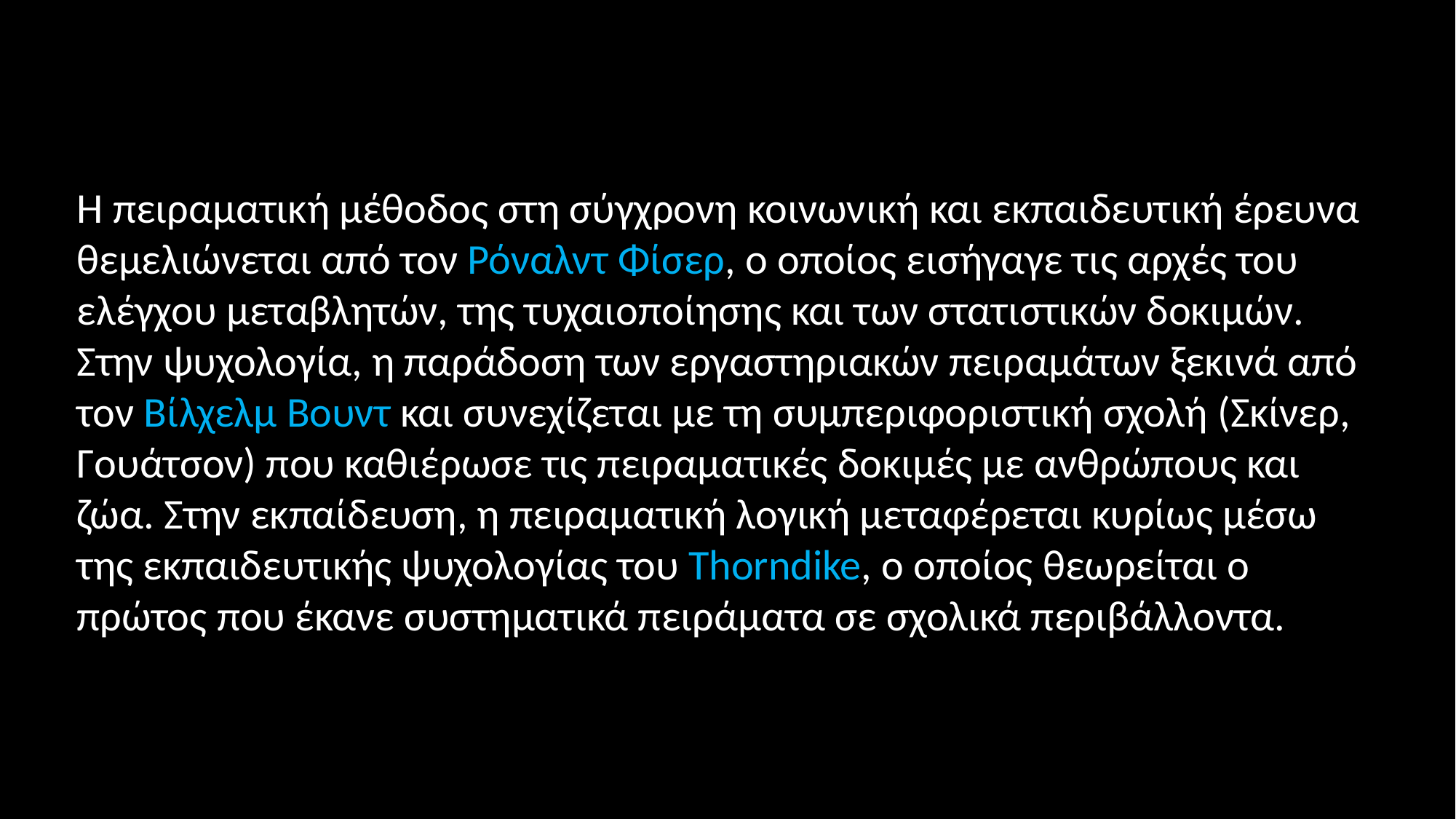

Η πειραματική μέθοδος στη σύγχρονη κοινωνική και εκπαιδευτική έρευνα θεμελιώνεται από τον Ρόναλντ Φίσερ, ο οποίος εισήγαγε τις αρχές του ελέγχου μεταβλητών, της τυχαιοποίησης και των στατιστικών δοκιμών. Στην ψυχολογία, η παράδοση των εργαστηριακών πειραμάτων ξεκινά από τον Βίλχελμ Βουντ και συνεχίζεται με τη συμπεριφοριστική σχολή (Σκίνερ, Γουάτσον) που καθιέρωσε τις πειραματικές δοκιμές με ανθρώπους και ζώα. Στην εκπαίδευση, η πειραματική λογική μεταφέρεται κυρίως μέσω της εκπαιδευτικής ψυχολογίας του Thorndike, ο οποίος θεωρείται ο πρώτος που έκανε συστηματικά πειράματα σε σχολικά περιβάλλοντα.